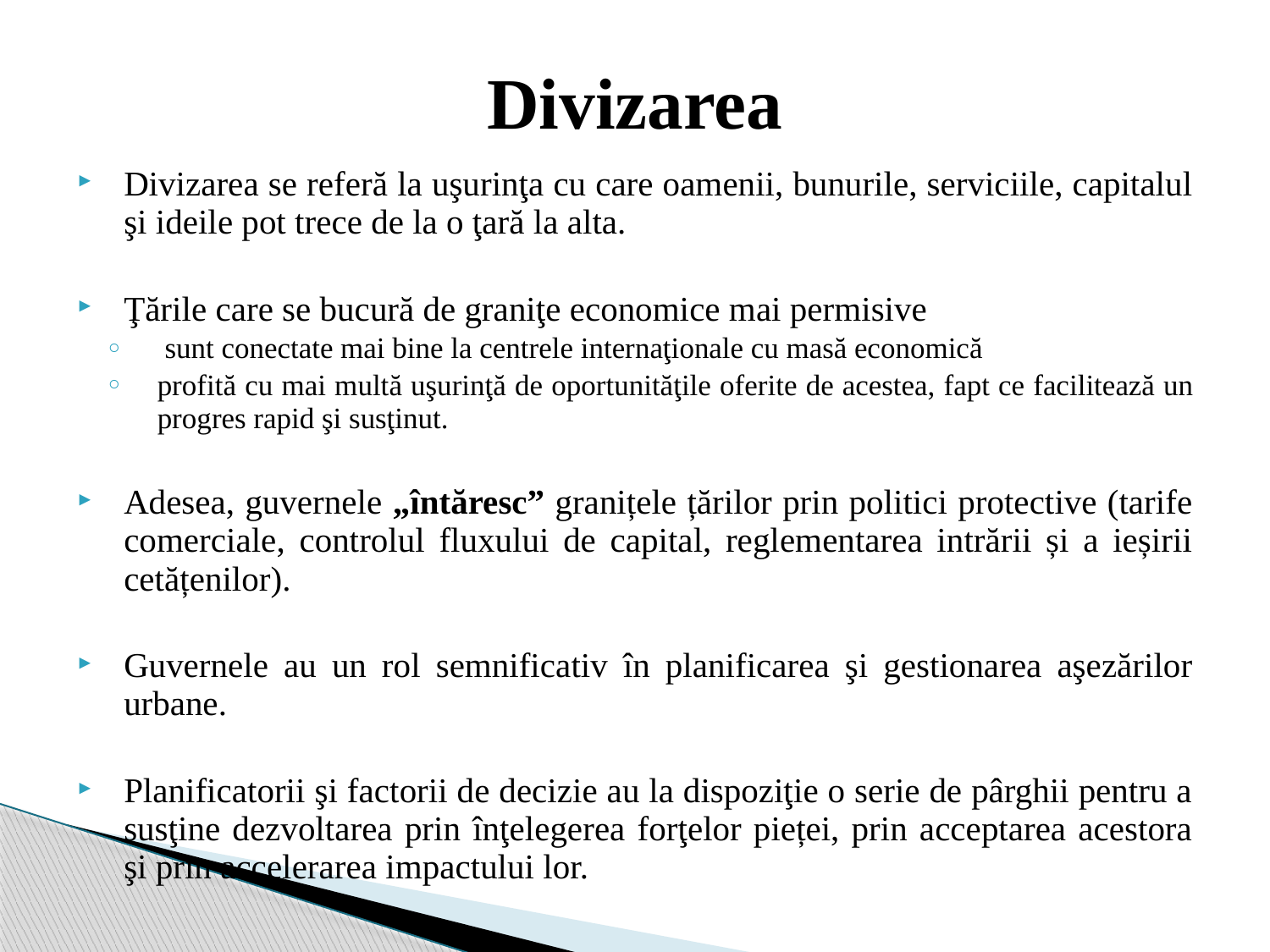

# Divizarea
Divizarea se referă la uşurinţa cu care oamenii, bunurile, serviciile, capitalul şi ideile pot trece de la o ţară la alta.

Ţările care se bucură de graniţe economice mai permisive
 sunt conectate mai bine la centrele internaţionale cu masă economică
profită cu mai multă uşurinţă de oportunităţile oferite de acestea, fapt ce facilitează un progres rapid şi susţinut.

Adesea, guvernele „întăresc” granițele țărilor prin politici protective (tarife comerciale, controlul fluxului de capital, reglementarea intrării și a ieșirii cetățenilor).

Guvernele au un rol semnificativ în planificarea şi gestionarea aşezărilor urbane.

Planificatorii şi factorii de decizie au la dispoziţie o serie de pârghii pentru a susţine dezvoltarea prin înţelegerea forţelor pieței, prin acceptarea acestora şi prin accelerarea impactului lor.